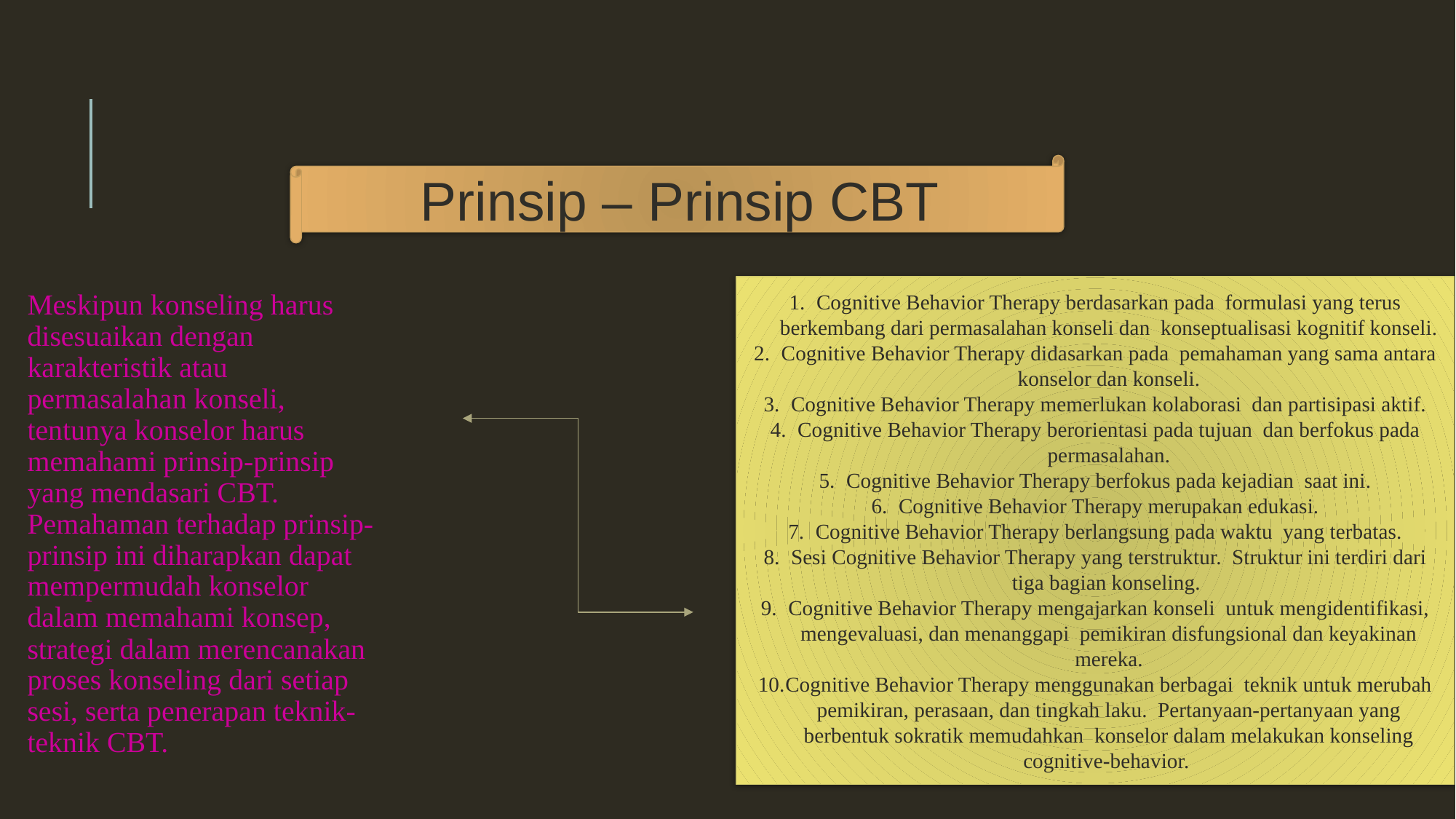

Prinsip – Prinsip CBT
Cognitive Behavior Therapy berdasarkan pada  formulasi yang terus berkembang dari permasalahan konseli dan  konseptualisasi kognitif konseli.
Cognitive Behavior Therapy didasarkan pada  pemahaman yang sama antara konselor dan konseli.
Cognitive Behavior Therapy memerlukan kolaborasi  dan partisipasi aktif.
Cognitive Behavior Therapy berorientasi pada tujuan  dan berfokus pada permasalahan.
Cognitive Behavior Therapy berfokus pada kejadian  saat ini.
Cognitive Behavior Therapy merupakan edukasi.
Cognitive Behavior Therapy berlangsung pada waktu  yang terbatas.
Sesi Cognitive Behavior Therapy yang terstruktur.  Struktur ini terdiri dari tiga bagian konseling.
Cognitive Behavior Therapy mengajarkan konseli  untuk mengidentifikasi, mengevaluasi, dan menanggapi  pemikiran disfungsional dan keyakinan mereka.
Cognitive Behavior Therapy menggunakan berbagai  teknik untuk merubah pemikiran, perasaan, dan tingkah laku.  Pertanyaan-pertanyaan yang berbentuk sokratik memudahkan  konselor dalam melakukan konseling cognitive-behavior.
Meskipun konseling harus disesuaikan dengan karakteristik atau permasalahan konseli, tentunya konselor harus memahami prinsip-prinsip yang mendasari CBT. Pemahaman terhadap prinsip-prinsip ini diharapkan dapat mempermudah konselor dalam memahami konsep, strategi dalam merencanakan proses konseling dari setiap sesi, serta penerapan teknik-teknik CBT.